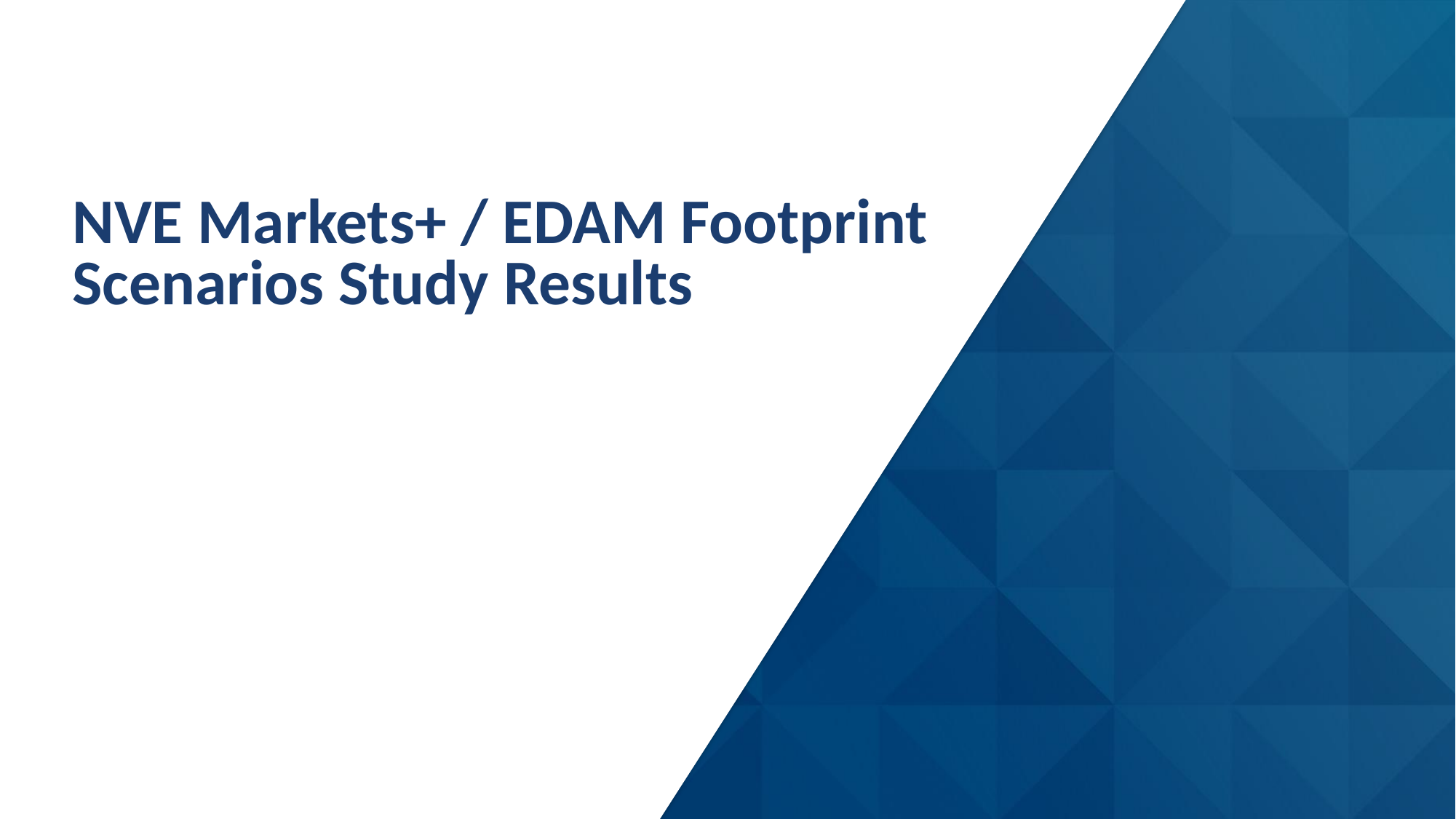

# NVE Markets+ / EDAM Footprint Scenarios Study Results